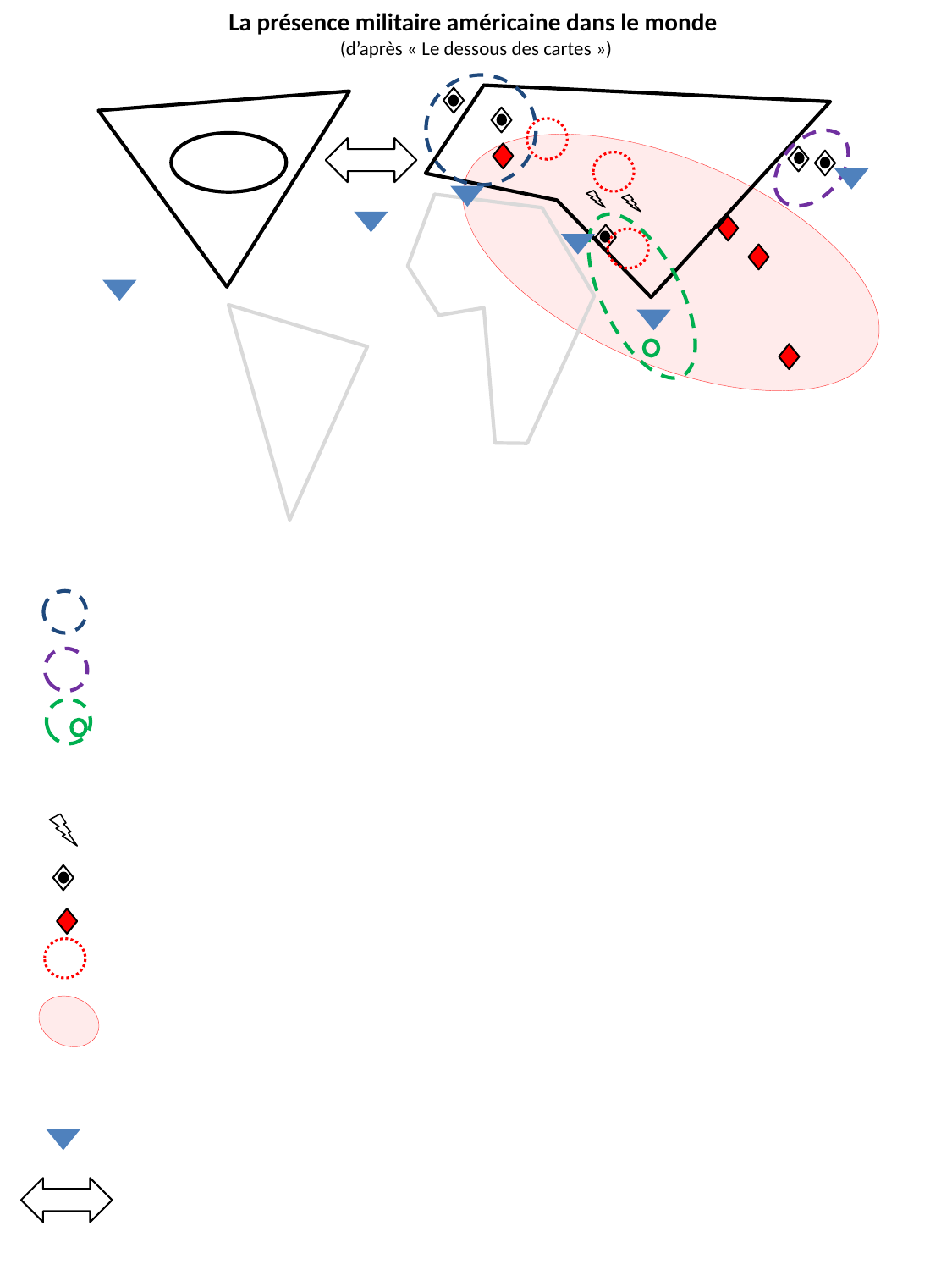

La présence militaire américaine dans le monde
(d’après « Le dessous des cartes »)